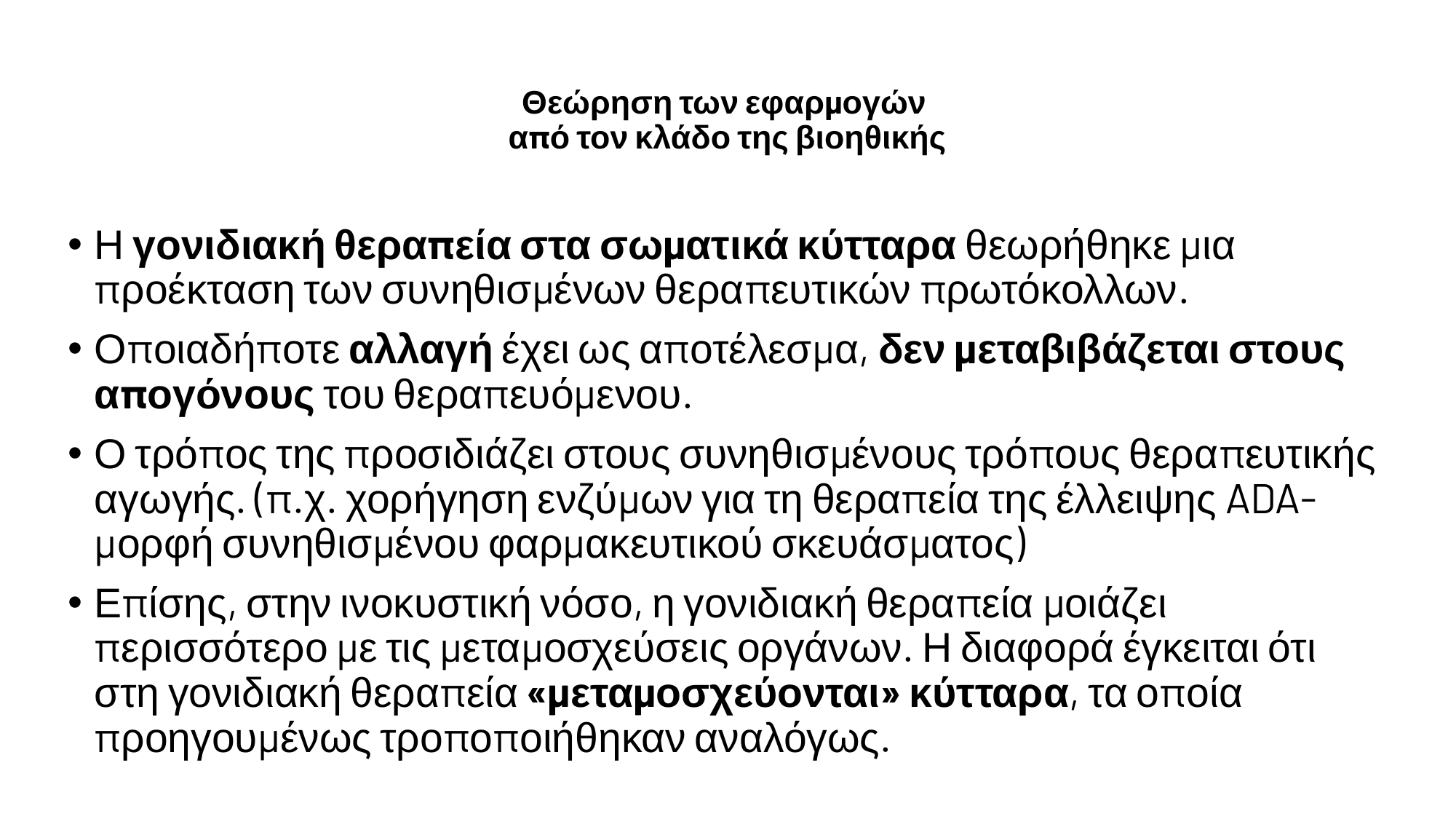

# Θεώρηση των εφαρμογών από τον κλάδο της βιοηθικής
Η γονιδιακή θεραπεία στα σωματικά κύτταρα θεωρήθηκε μια προέκταση των συνηθισμένων θεραπευτικών πρωτόκολλων.
Οποιαδήποτε αλλαγή έχει ως αποτέλεσμα, δεν μεταβιβάζεται στους απογόνους του θεραπευόμενου.
Ο τρόπος της προσιδιάζει στους συνηθισμένους τρόπους θεραπευτικής αγωγής. (π.χ. χορήγηση ενζύμων για τη θεραπεία της έλλειψης ADA- μορφή συνηθισμένου φαρμακευτικού σκευάσματος)
Επίσης, στην ινοκυστική νόσο, η γονιδιακή θεραπεία μοιάζει περισσότερο με τις μεταμοσχεύσεις οργάνων. Η διαφορά έγκειται ότι στη γονιδιακή θεραπεία «μεταμοσχεύονται» κύτταρα, τα οποία προηγουμένως τροποποιήθηκαν αναλόγως.